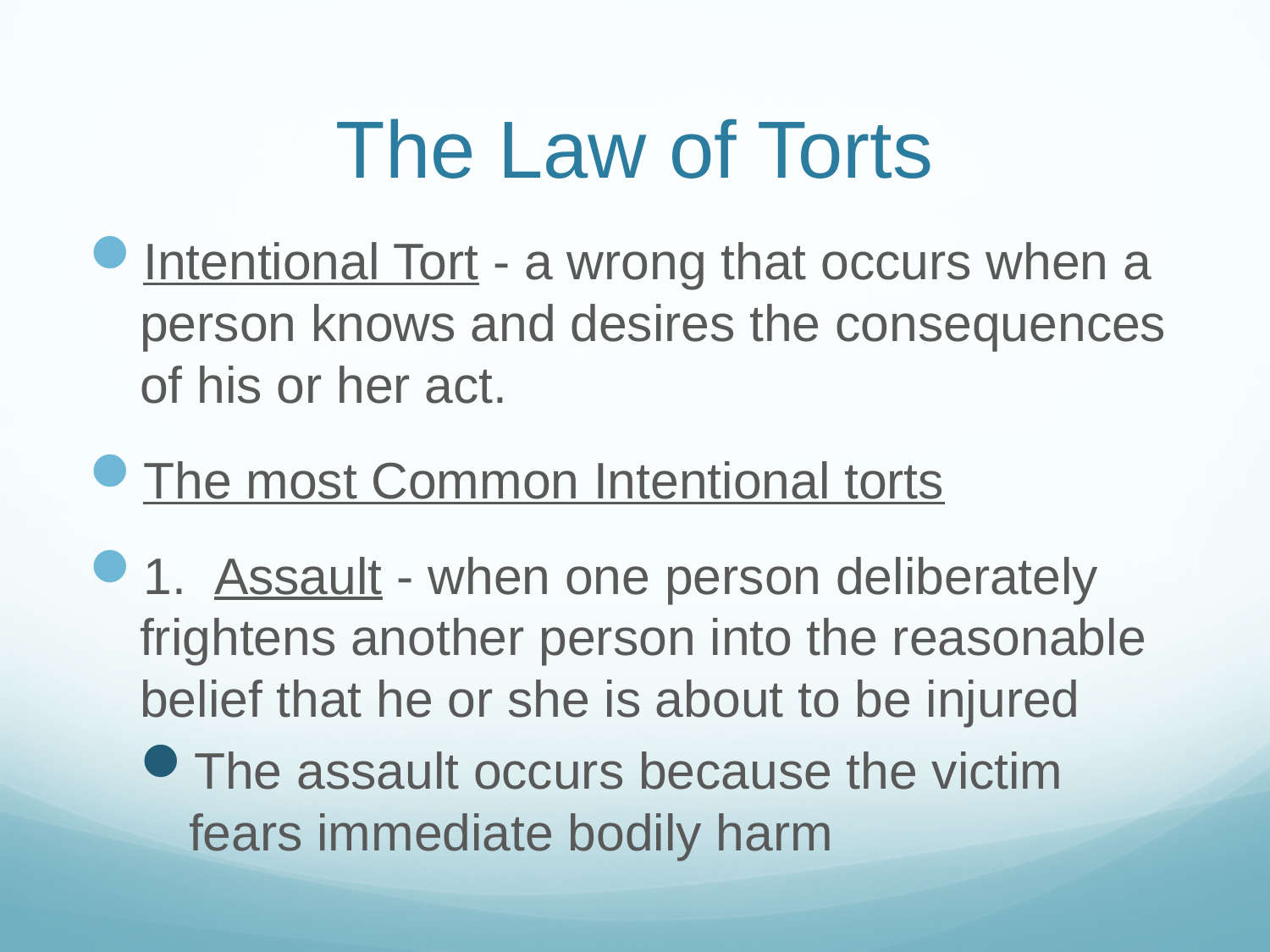

# The Law of Torts
Intentional Tort - a wrong that occurs when a person knows and desires the consequences of his or her act.
The most Common Intentional torts
1.  Assault - when one person deliberately frightens another person into the reasonable belief that he or she is about to be injured
The assault occurs because the victim fears immediate bodily harm